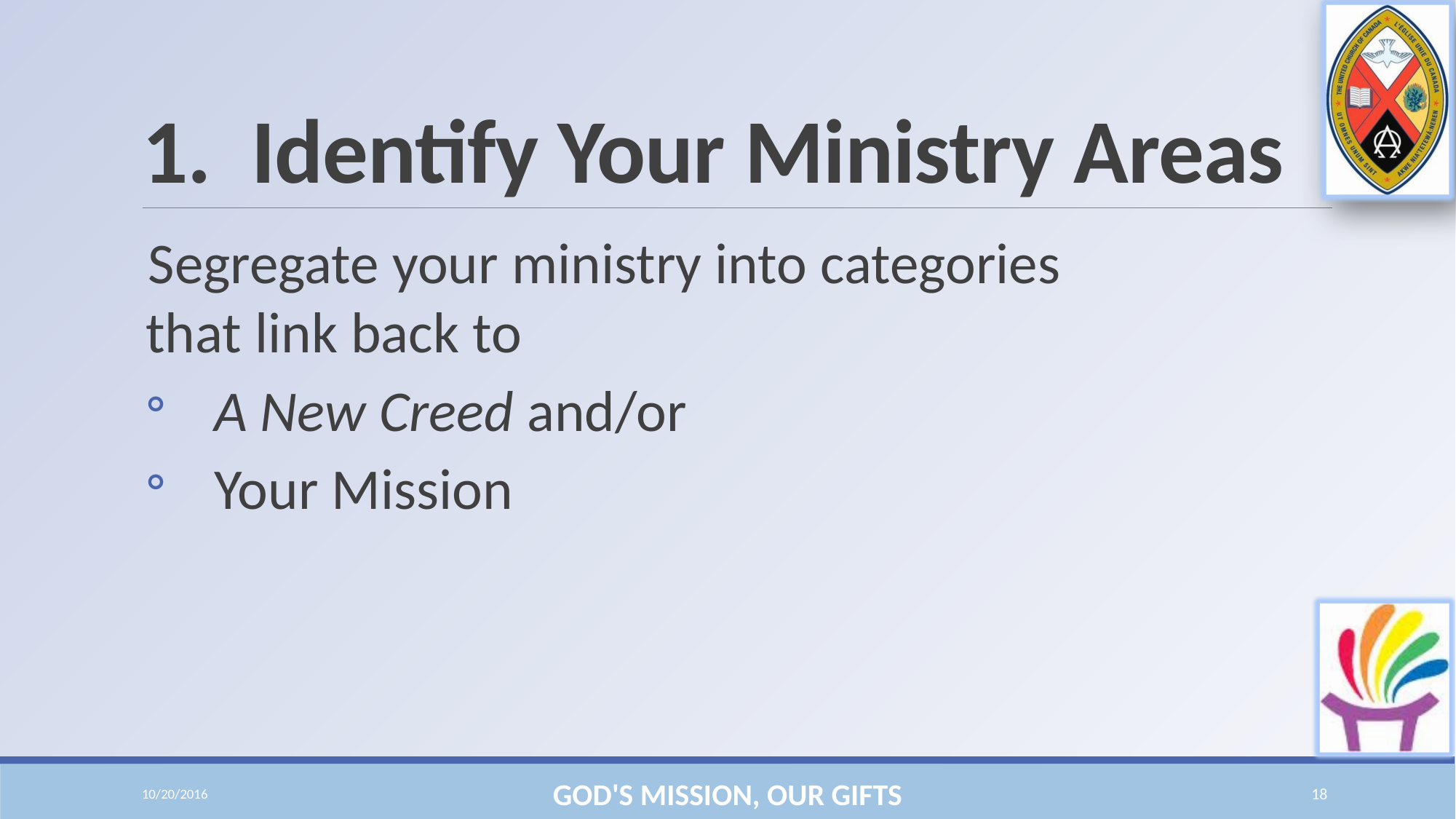

# 1.	Identify Your Ministry Areas
Segregate your ministry into categories
that link back to
A New Creed and/or
Your Mission
10/20/2016
GOD'S MISSION, OUR GIFTS
18